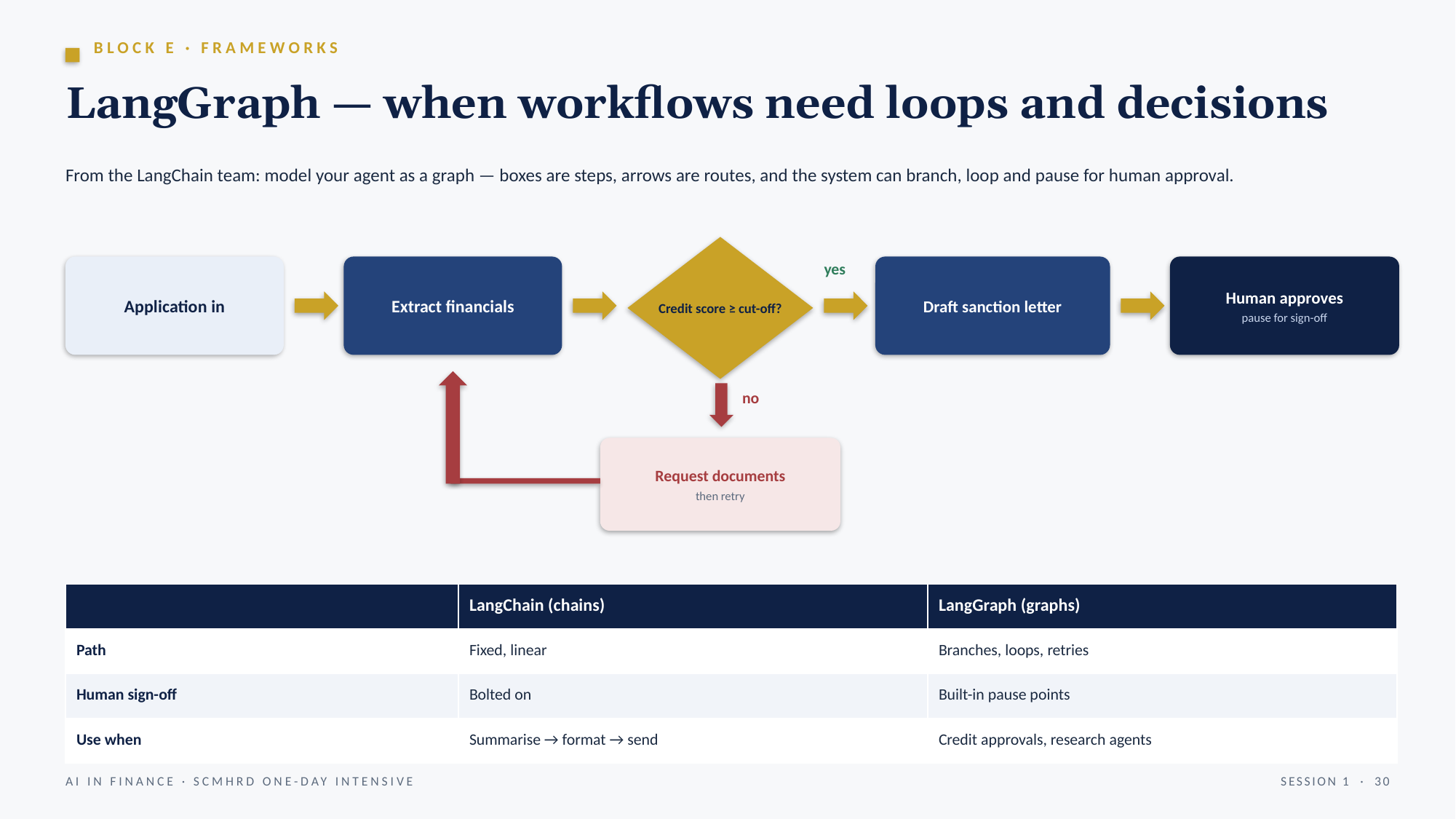

BLOCK E · FRAMEWORKS

LangGraph — when workflows need loops and decisions
From the LangChain team: model your agent as a graph — boxes are steps, arrows are routes, and the system can branch, loop and pause for human approval.

Application in

Extract financials

Draft sanction letter

Human approves
pause for sign-off
yes
Credit score ≥ cut-off?

no

Request documents
then retry

|  | LangChain (chains) | LangGraph (graphs) |
| --- | --- | --- |
| Path | Fixed, linear | Branches, loops, retries |
| Human sign-off | Bolted on | Built-in pause points |
| Use when | Summarise → format → send | Credit approvals, research agents |
AI IN FINANCE · SCMHRD ONE-DAY INTENSIVE
SESSION 1  ·  30